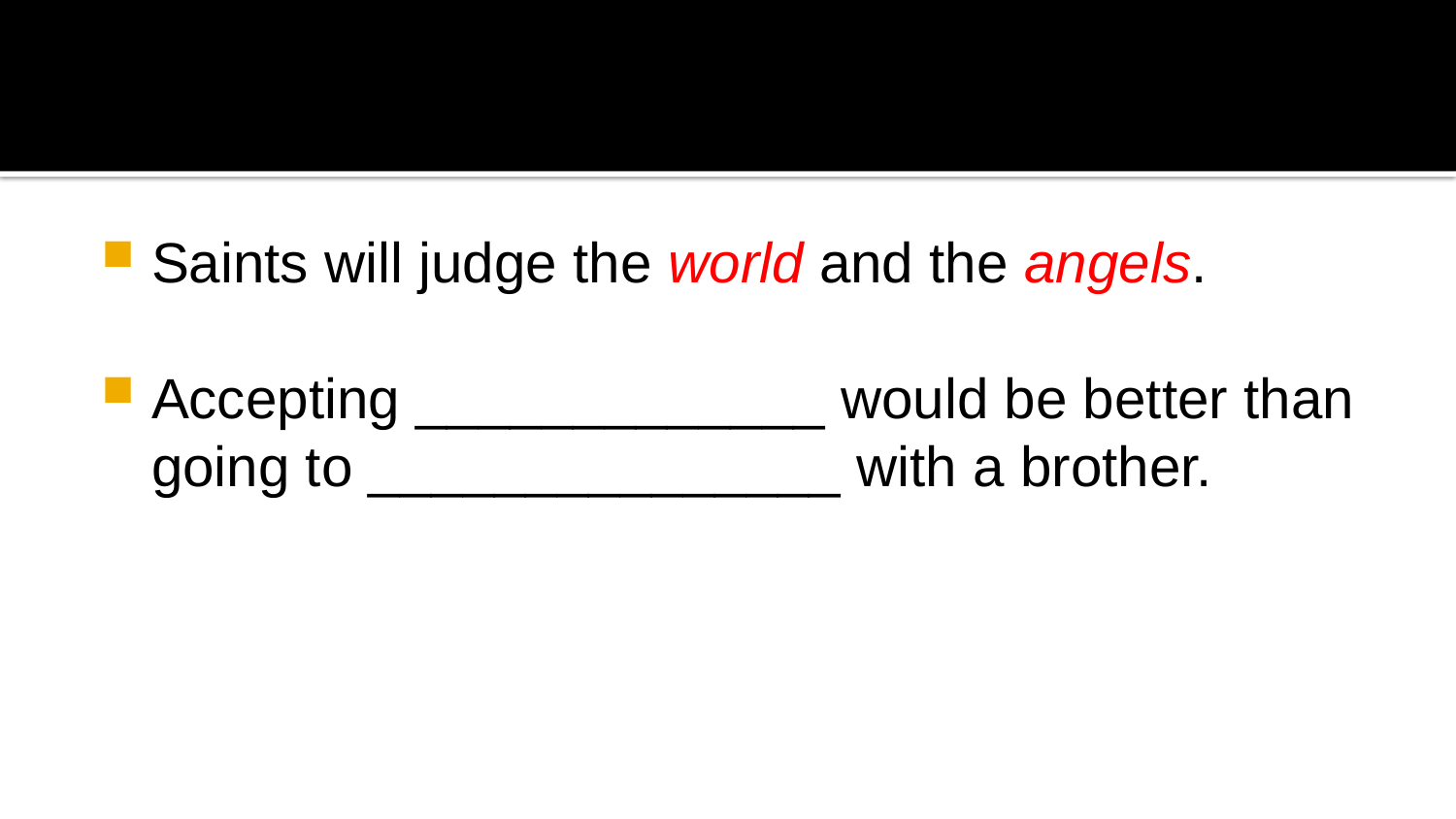

#
Saints will judge the world and the angels.

Accepting _____________ would be better than going to _______________ with a brother.